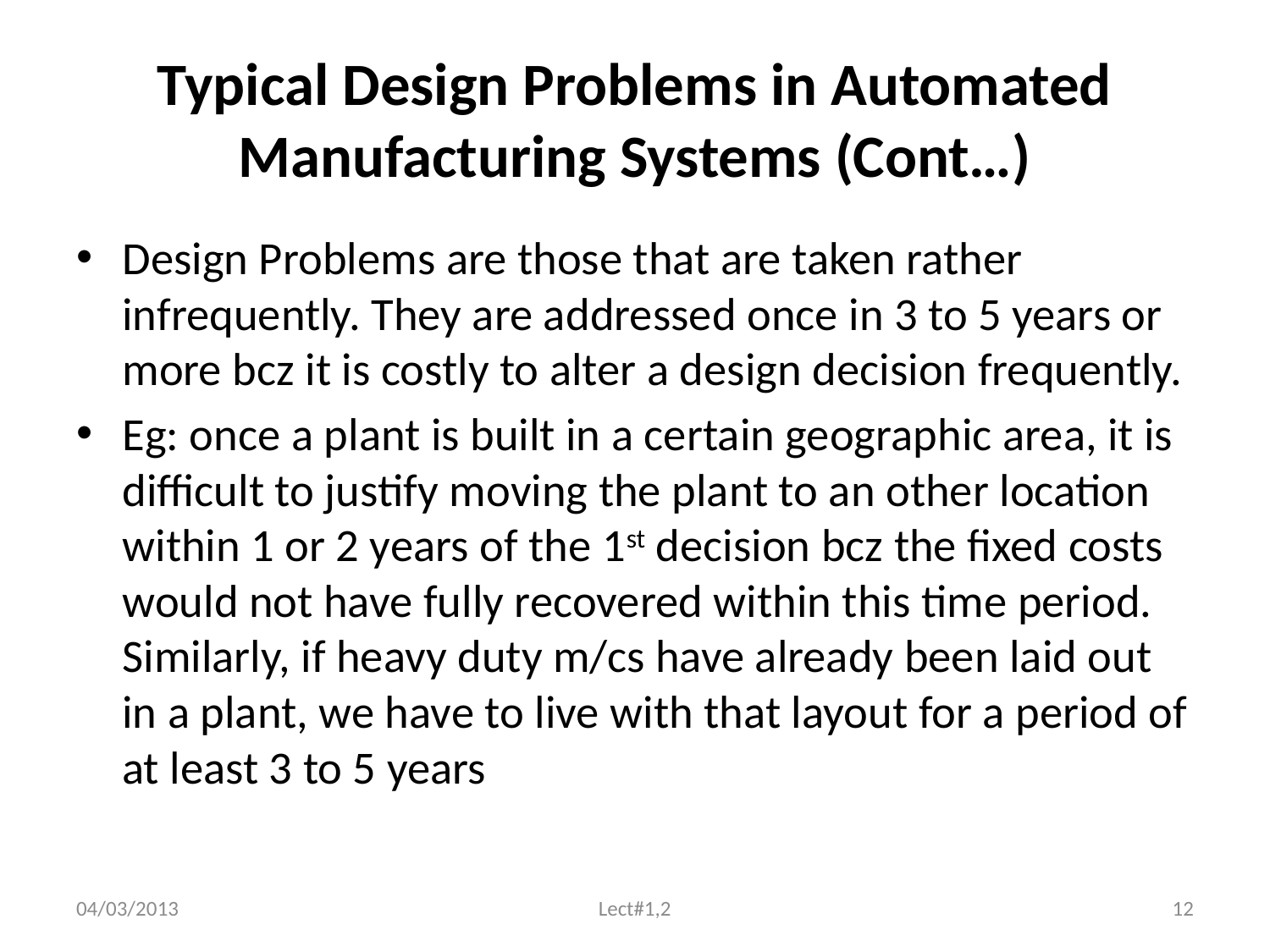

# Typical Design Problems in Automated Manufacturing Systems (Cont…)
Design Problems are those that are taken rather infrequently. They are addressed once in 3 to 5 years or more bcz it is costly to alter a design decision frequently.
Eg: once a plant is built in a certain geographic area, it is difficult to justify moving the plant to an other location within 1 or 2 years of the 1st decision bcz the fixed costs would not have fully recovered within this time period. Similarly, if heavy duty m/cs have already been laid out in a plant, we have to live with that layout for a period of at least 3 to 5 years
04/03/2013
Lect#1,2
12